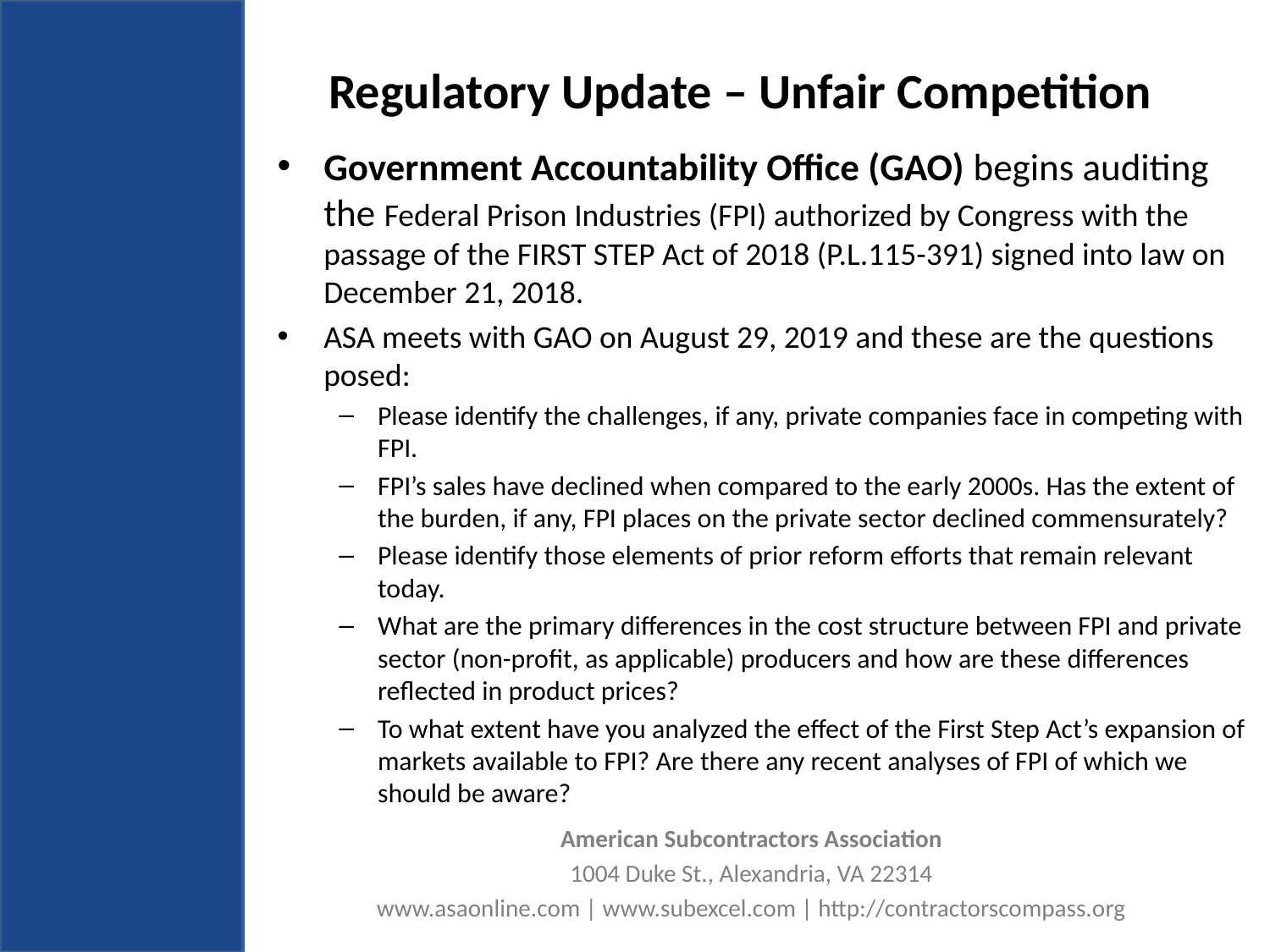

# Regulatory Update – Unfair Competition
Government Accountability Office (GAO) begins auditing the Federal Prison Industries (FPI) authorized by Congress with the passage of the FIRST STEP Act of 2018 (P.L.115-391) signed into law on December 21, 2018.
ASA meets with GAO on August 29, 2019 and these are the questions posed:
Please identify the challenges, if any, private companies face in competing with FPI.
FPI’s sales have declined when compared to the early 2000s. Has the extent of the burden, if any, FPI places on the private sector declined commensurately?
Please identify those elements of prior reform efforts that remain relevant today.
What are the primary differences in the cost structure between FPI and private sector (non-profit, as applicable) producers and how are these differences reflected in product prices?
To what extent have you analyzed the effect of the First Step Act’s expansion of markets available to FPI? Are there any recent analyses of FPI of which we should be aware?

American Subcontractors Association
1004 Duke St., Alexandria, VA 22314
www.asaonline.com | www.subexcel.com | http://contractorscompass.org